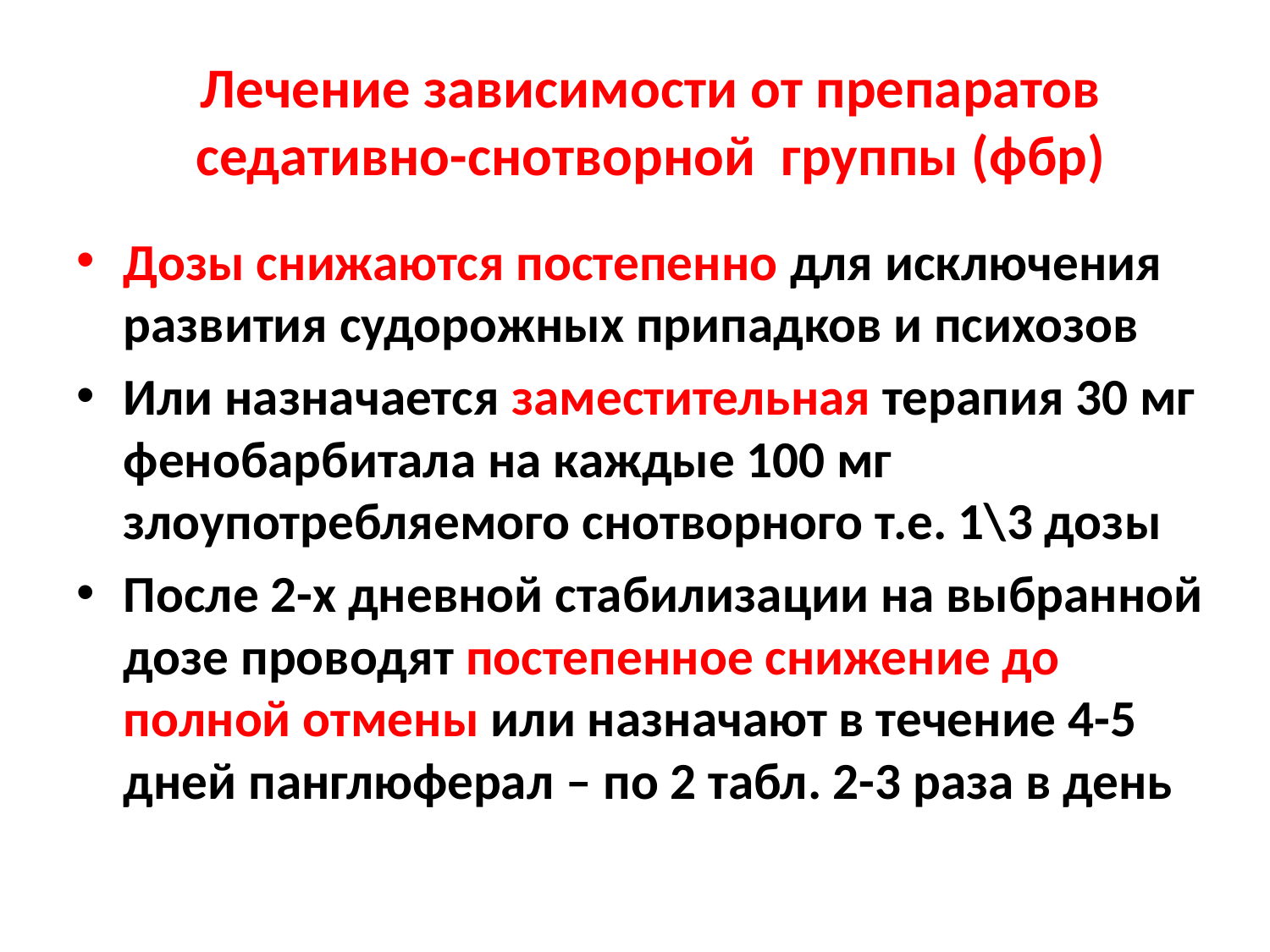

# Лечение зависимости от препаратов седативно-снотворной  группы (фбр)
Дозы снижаются постепенно для исключения развития судорожных припадков и психозов
Или назначается заместительная терапия 30 мг фенобарбитала на каждые 100 мг злоупотребляемого снотворного т.е. 1\3 дозы
После 2-х дневной стабилизации на выбранной дозе проводят постепенное снижение до полной отмены или назначают в течение 4-5 дней панглюферал – по 2 табл. 2-3 раза в день